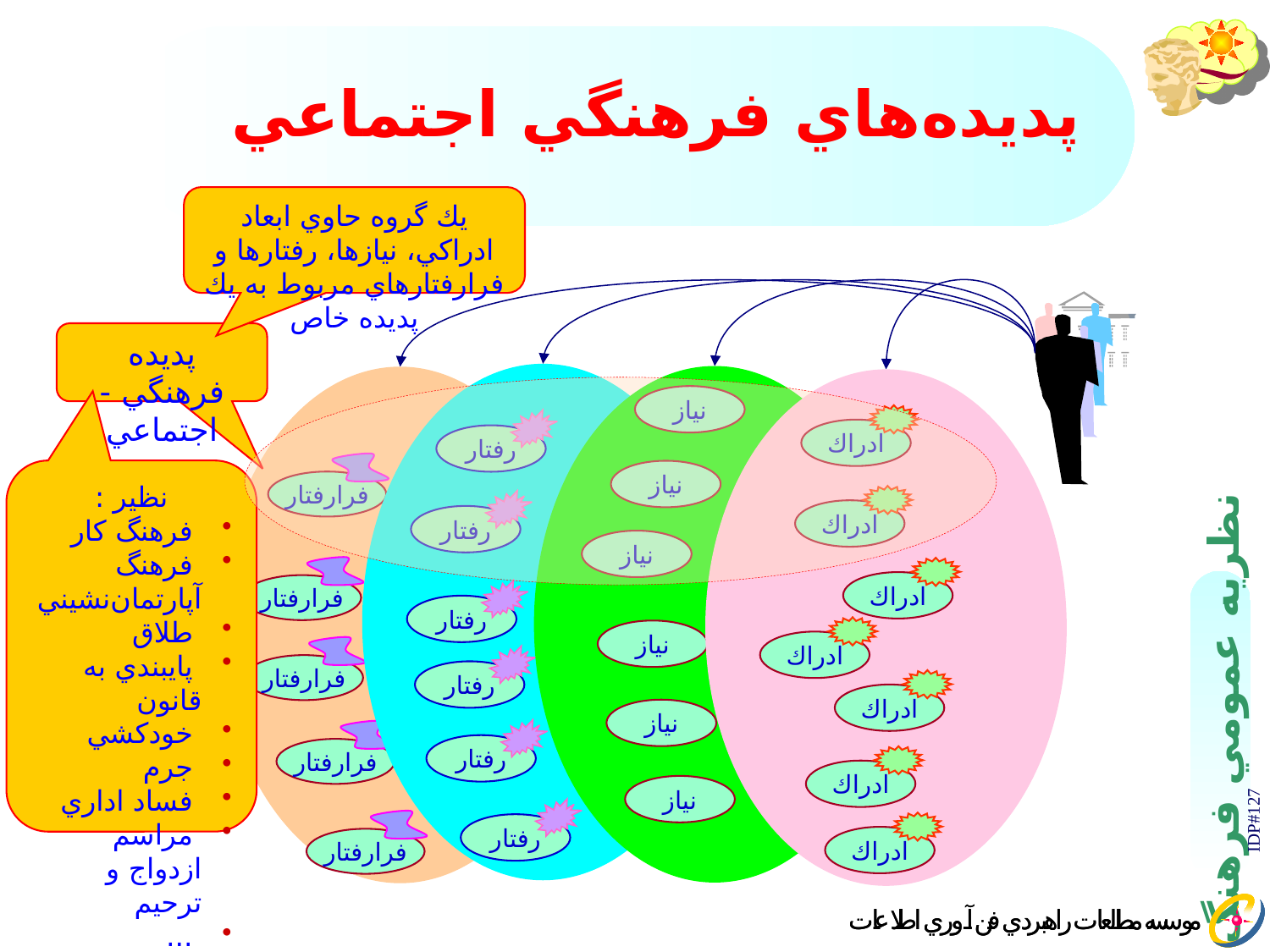

# پديده‌هاي فرهنگي اجتماعي
يك گروه حاوي ابعاد ادراكي، نيازها، رفتارها و فرارفتارهاي مربوط به يك پديده خاص

پديده فرهنگي - اجتماعي

رفتار

رفتار

رفتار

رفتار

رفتار

رفتار

نياز
نياز
نياز
نياز
نياز
نياز

فرارفتار

فرارفتار

فرارفتار

فرارفتار

فرارفتار

ادراك

ادراك

ادراك

ادراك

ادراك

ادراك

ادراك

نظير :
 فرهنگ كار
 فرهنگ آپارتمان‌نشيني
 طلاق
 پايبندي به قانون
 خودكشي
 جرم
 فساد اداري
 مراسم ازدواج و ترحيم
 ...
IDP#127